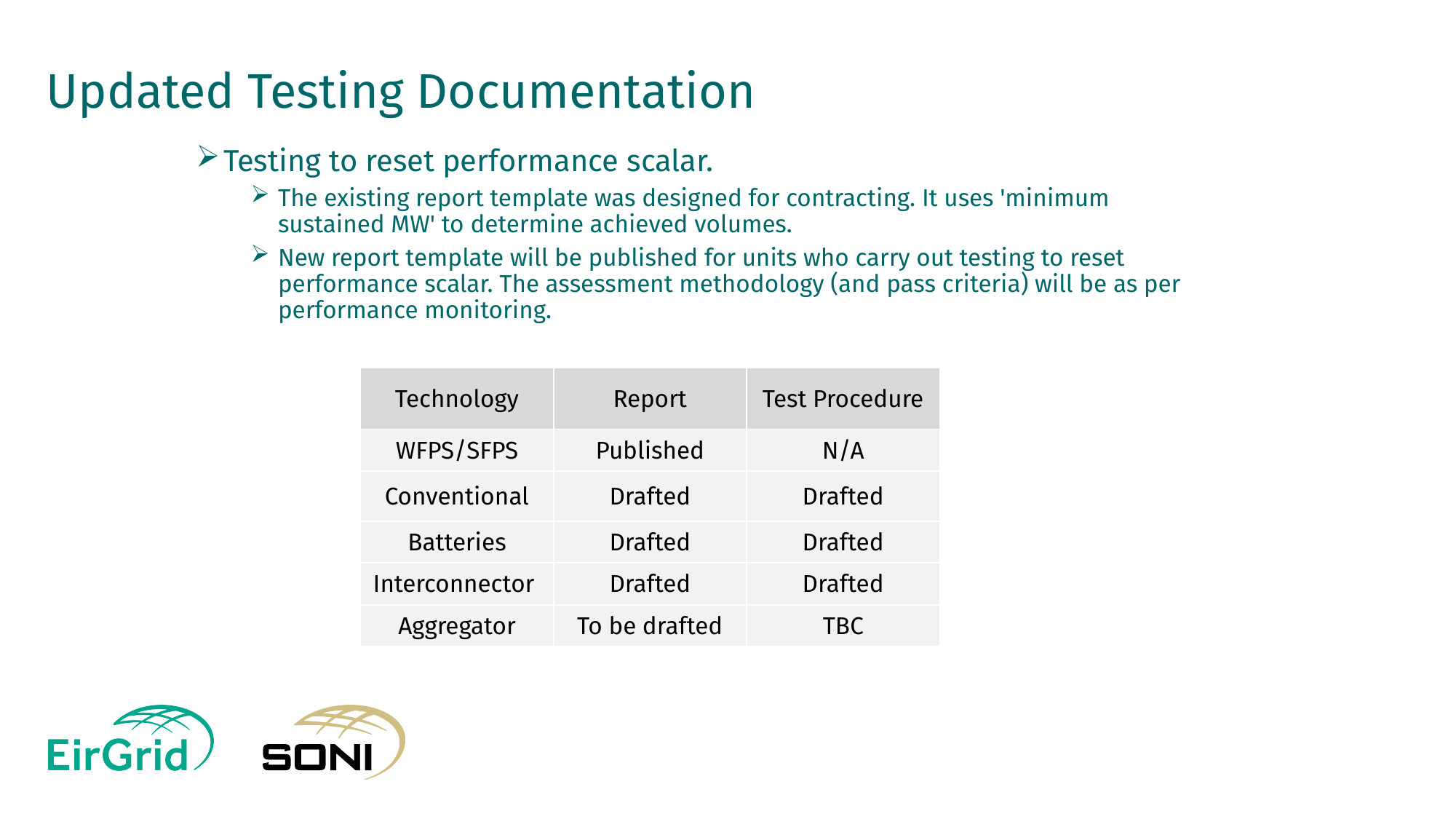

# Updated Testing Documentation
Testing to reset performance scalar.
The existing report template was designed for contracting. It uses 'minimum sustained MW' to determine achieved volumes.
New report template will be published for units who carry out testing to reset performance scalar. The assessment methodology (and pass criteria) will be as per performance monitoring.

| Technology | Report | Test Procedure |
| --- | --- | --- |
| WFPS/SFPS | Published | N/A |
| Conventional | Drafted | Drafted |
| Batteries | Drafted | Drafted |
| Interconnector | Drafted | Drafted |
| Aggregator | To be drafted | TBC |